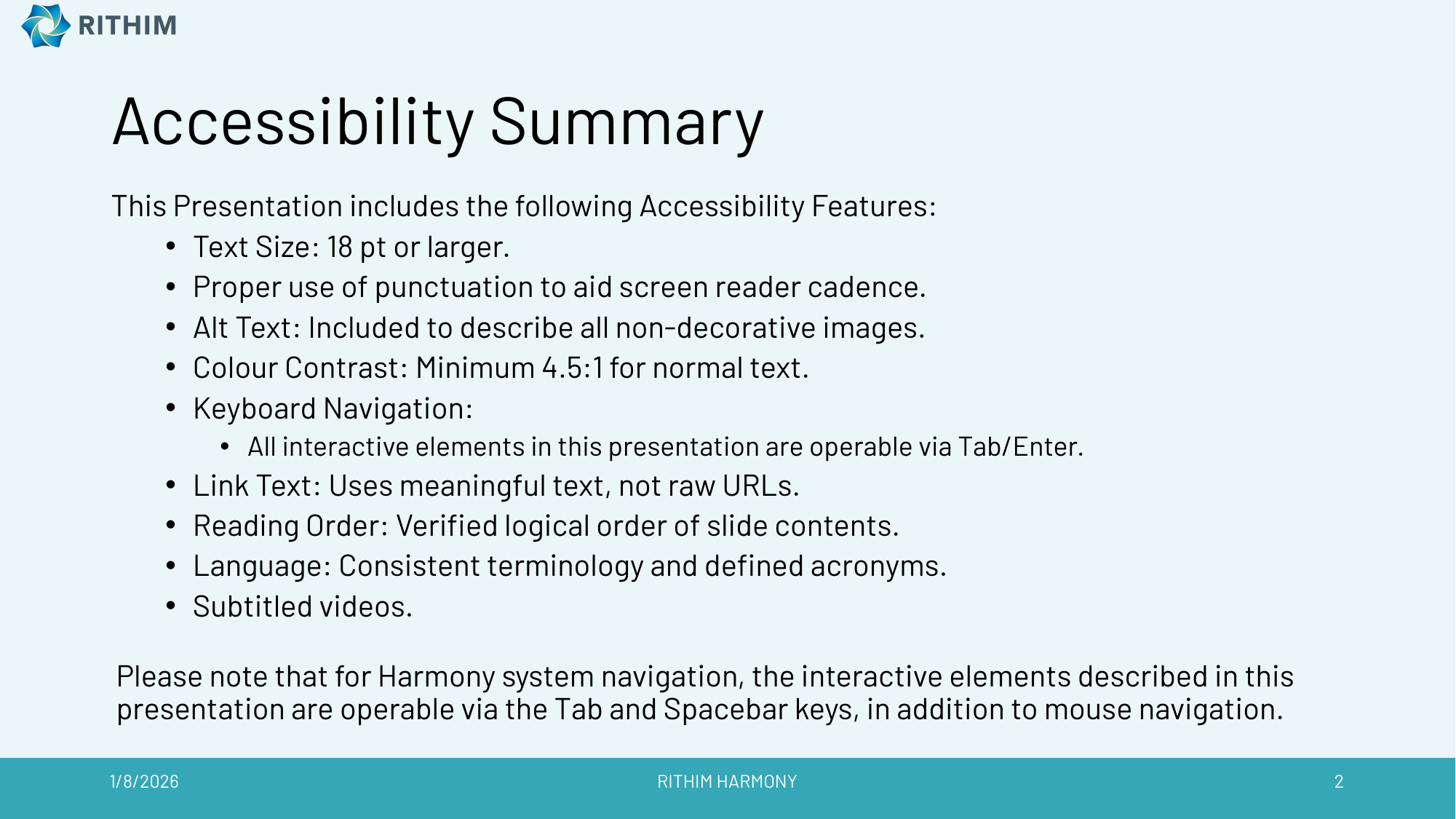

# Accessibility Summary
This Presentation includes the following Accessibility Features:
Text Size: 18 pt or larger.
Proper use of punctuation to aid screen reader cadence.
Alt Text: Included to describe all non-decorative images.
Colour Contrast: Minimum 4.5:1 for normal text.
Keyboard Navigation:
All interactive elements in this presentation are operable via Tab/Enter.
Link Text: Uses meaningful text, not raw URLs.
Reading Order: Verified logical order of slide contents.
Language: Consistent terminology and defined acronyms.
Subtitled videos.
Please note that for Harmony system navigation, the interactive elements described in this presentation are operable via the Tab and Spacebar keys, in addition to mouse navigation.
1/8/2026
RITHIM HARMONY
2